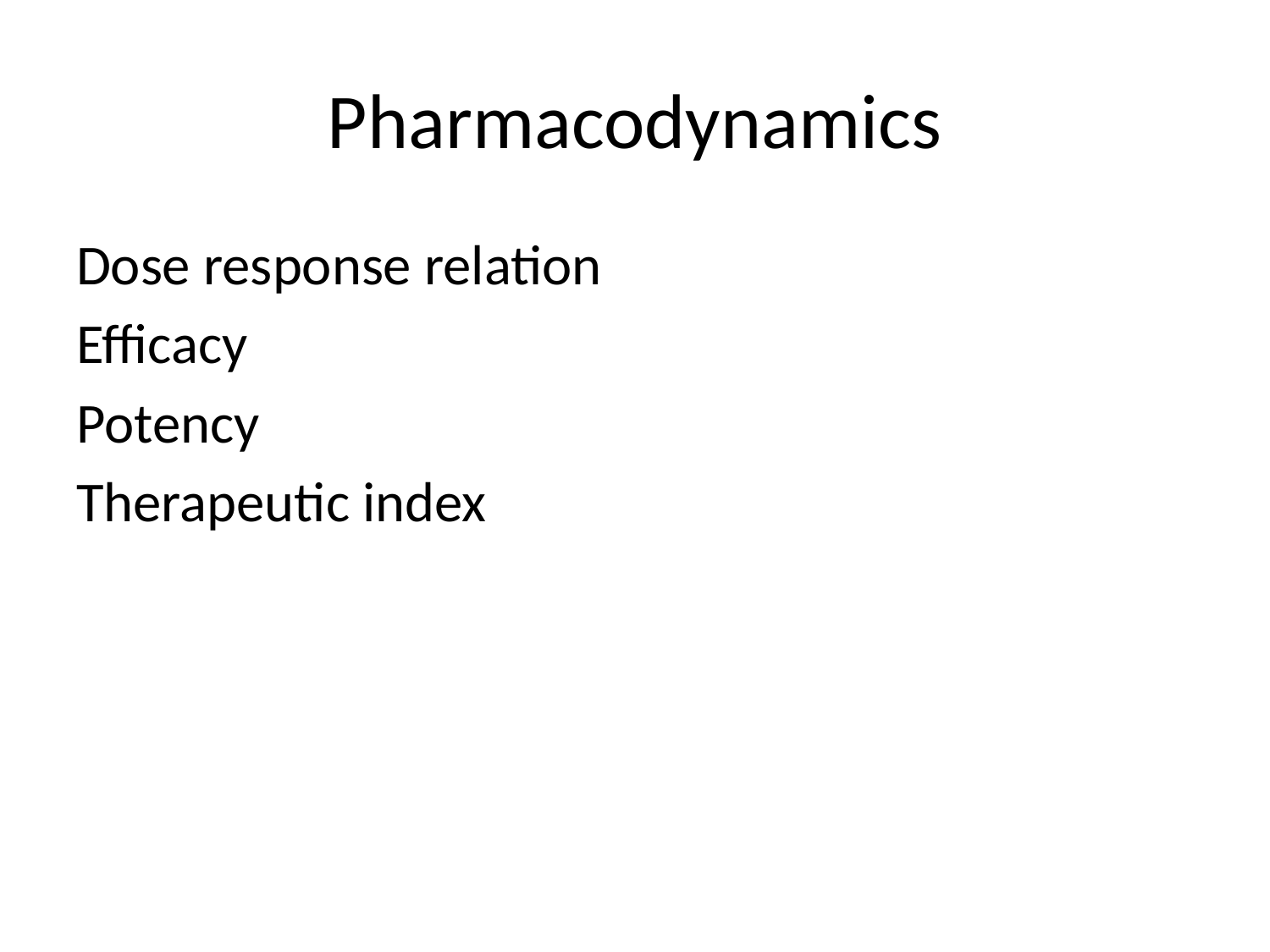

# Pharmacodynamics
Dose response relation
Efficacy
Potency
Therapeutic index